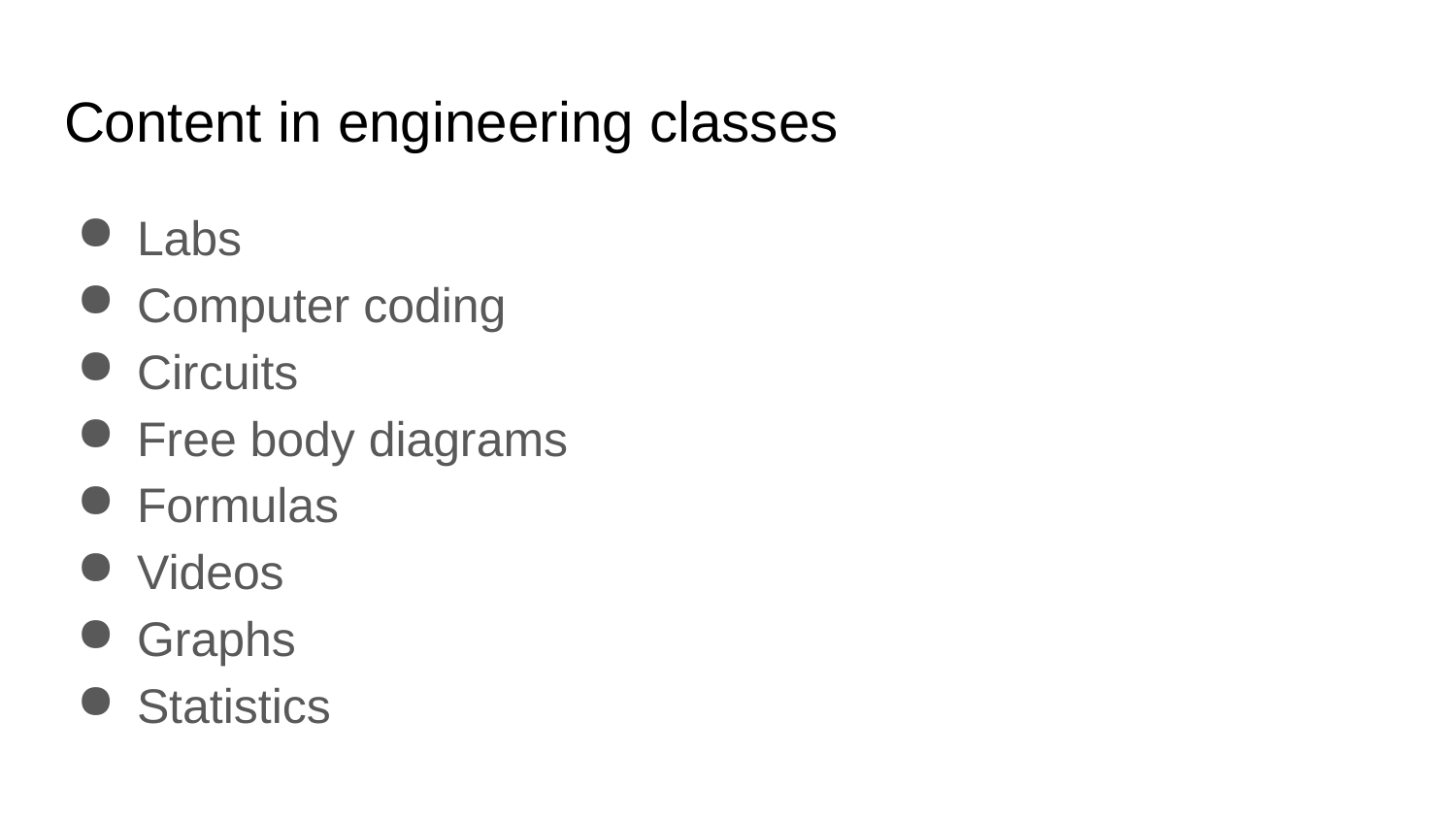

# Content in engineering classes
Labs
Computer coding
Circuits
Free body diagrams
Formulas
Videos
Graphs
Statistics